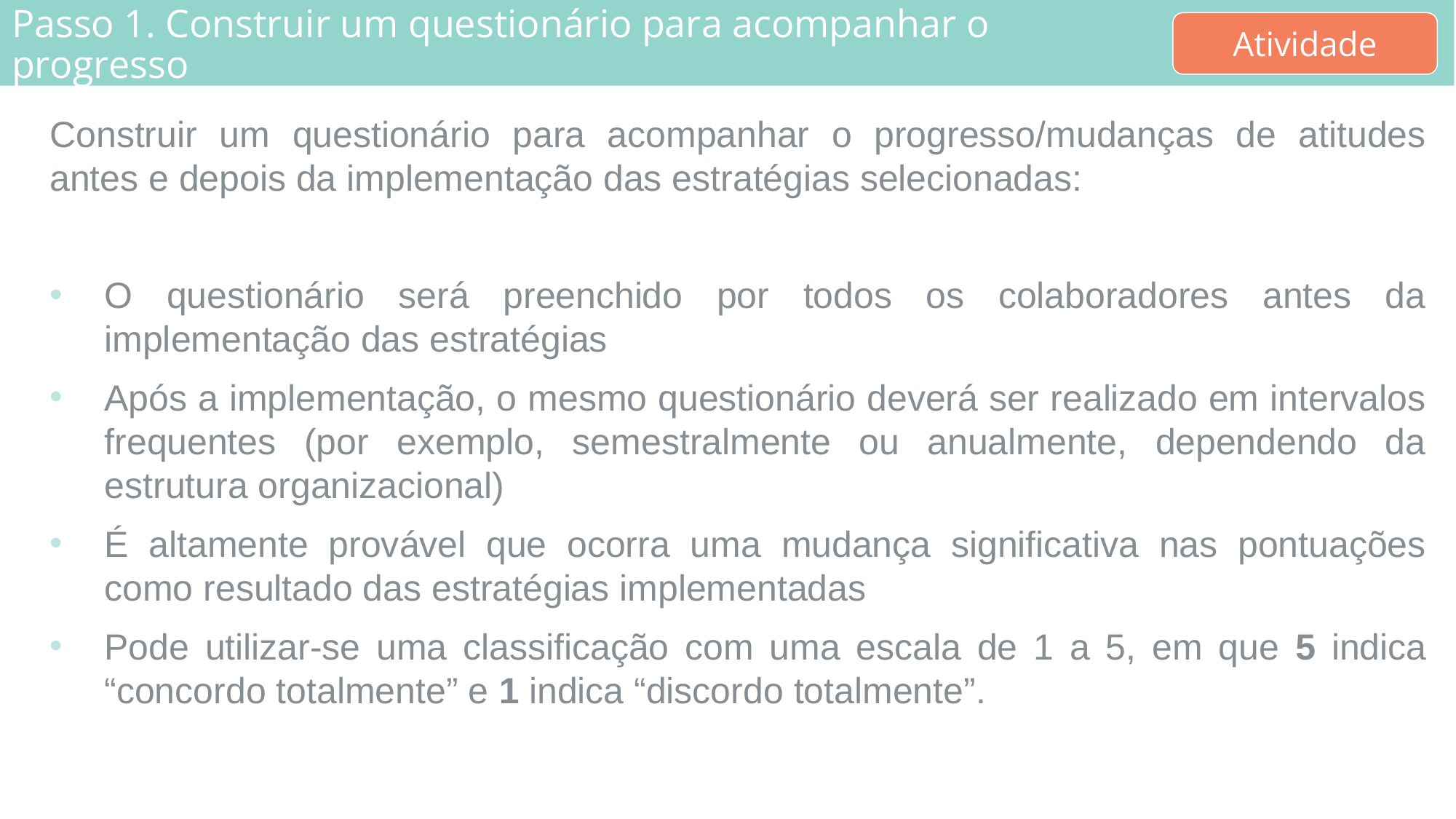

Passo 1. Construir um questionário para acompanhar o progresso
Atividade
Construir um questionário para acompanhar o progresso/mudanças de atitudes antes e depois da implementação das estratégias selecionadas:

O questionário será preenchido por todos os colaboradores antes da implementação das estratégias
Após a implementação, o mesmo questionário deverá ser realizado em intervalos frequentes (por exemplo, semestralmente ou anualmente, dependendo da estrutura organizacional)
É altamente provável que ocorra uma mudança significativa nas pontuações como resultado das estratégias implementadas
Pode utilizar-se uma classificação com uma escala de 1 a 5, em que 5 indica “concordo totalmente” e 1 indica “discordo totalmente”.